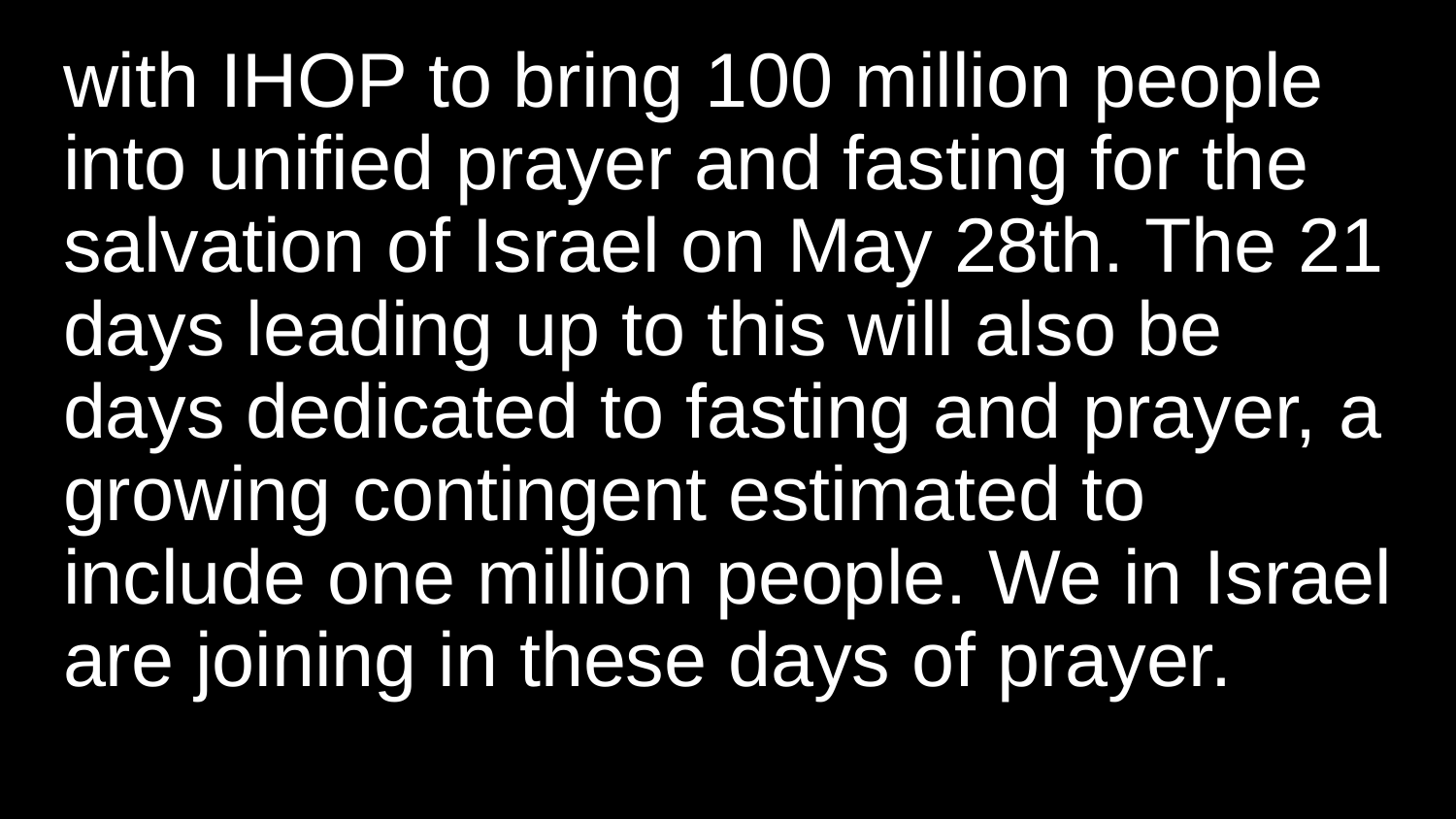

with IHOP to bring 100 million people into unified prayer and fasting for the salvation of Israel on May 28th. The 21 days leading up to this will also be days dedicated to fasting and prayer, a growing contingent estimated to include one million people. We in Israel are joining in these days of prayer.